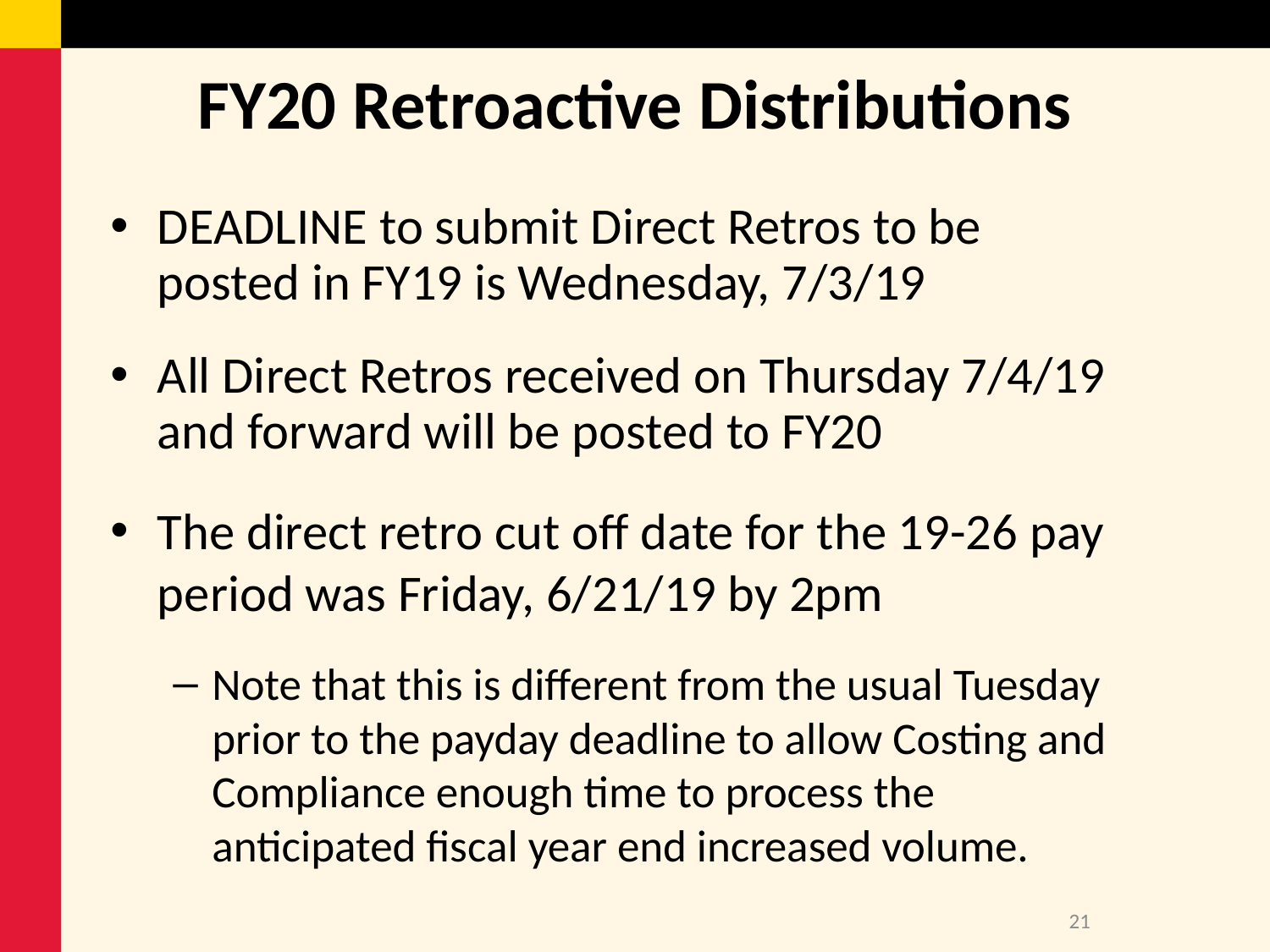

# FY20 Retroactive Distributions
DEADLINE to submit Direct Retros to be posted in FY19 is Wednesday, 7/3/19
All Direct Retros received on Thursday 7/4/19 and forward will be posted to FY20
The direct retro cut off date for the 19-26 pay period was Friday, 6/21/19 by 2pm
Note that this is different from the usual Tuesday prior to the payday deadline to allow Costing and Compliance enough time to process the anticipated fiscal year end increased volume.
21